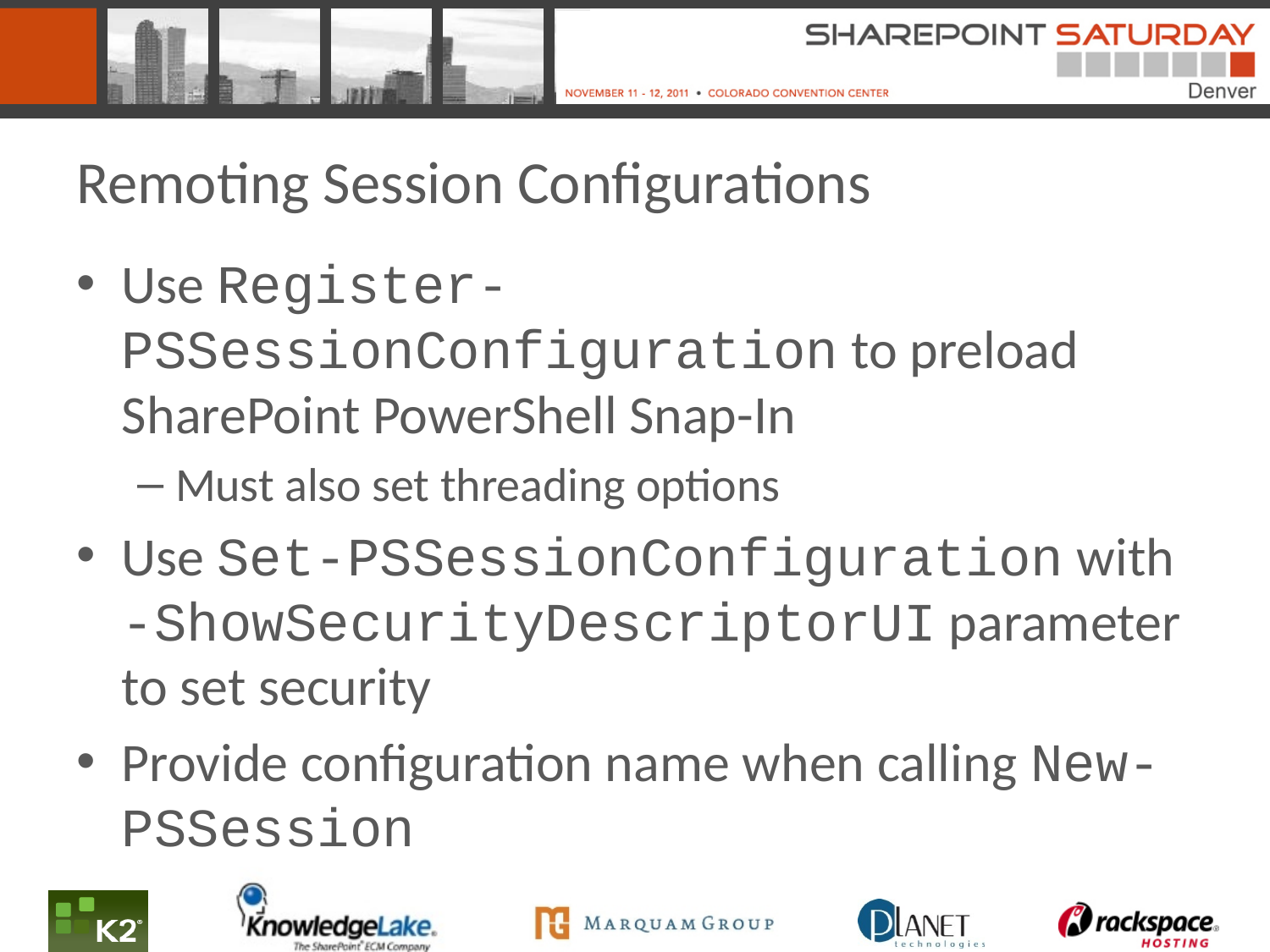

# Remoting Session Configurations
Use Register-PSSessionConfiguration to preload SharePoint PowerShell Snap-In
Must also set threading options
Use Set-PSSessionConfiguration with -ShowSecurityDescriptorUI parameter to set security
Provide configuration name when calling New-PSSession